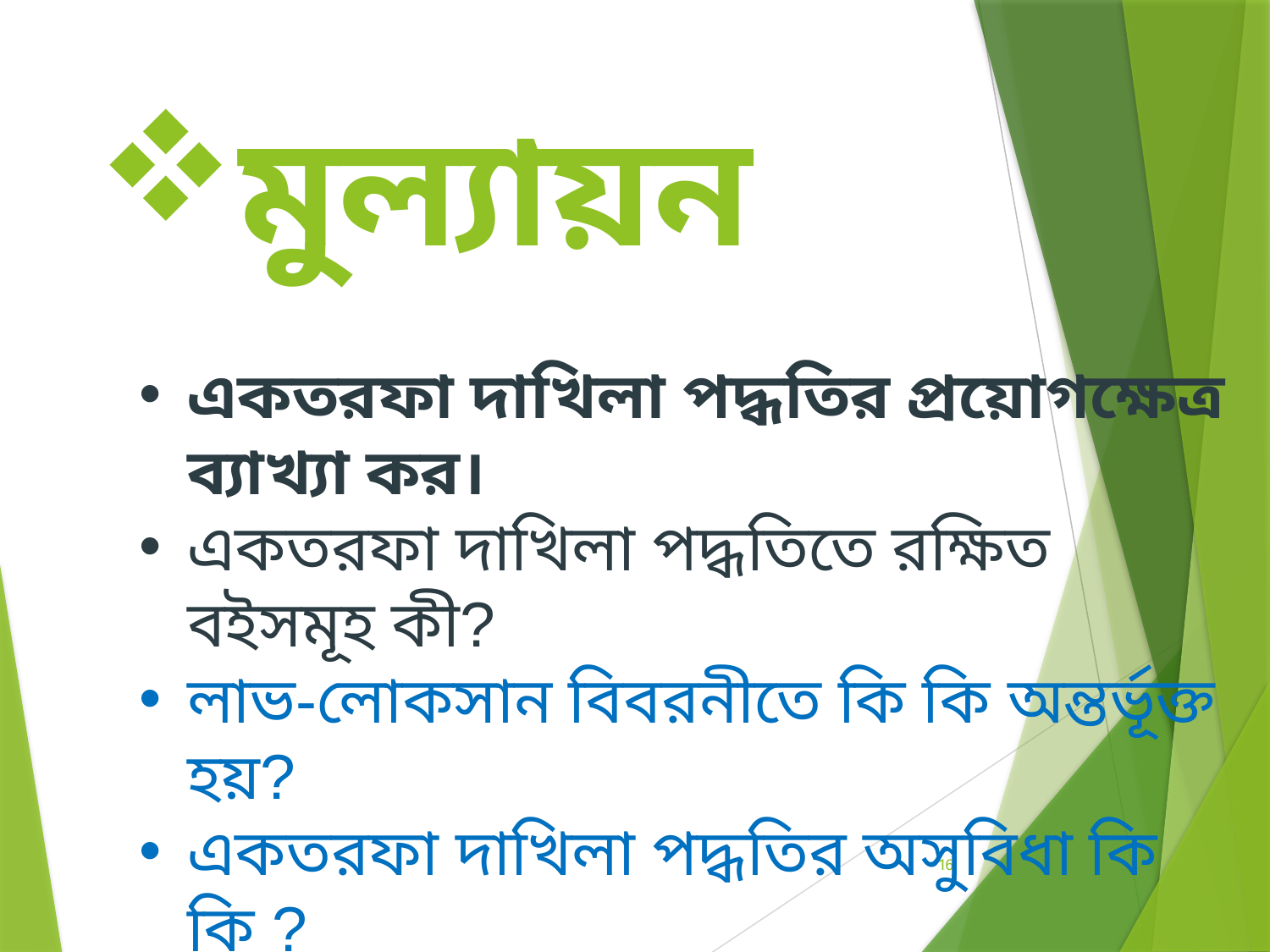

# মুল্যায়ন
একতরফা দাখিলা পদ্ধতির প্রয়োগক্ষেত্র ব্যাখ্যা কর।
একতরফা দাখিলা পদ্ধতিতে রক্ষিত বইসমূহ কী?
লাভ-লোকসান বিবরনীতে কি কি অন্তর্ভূক্ত হয়?
একতরফা দাখিলা পদ্ধতির অসুবিধা কি কি ?

16